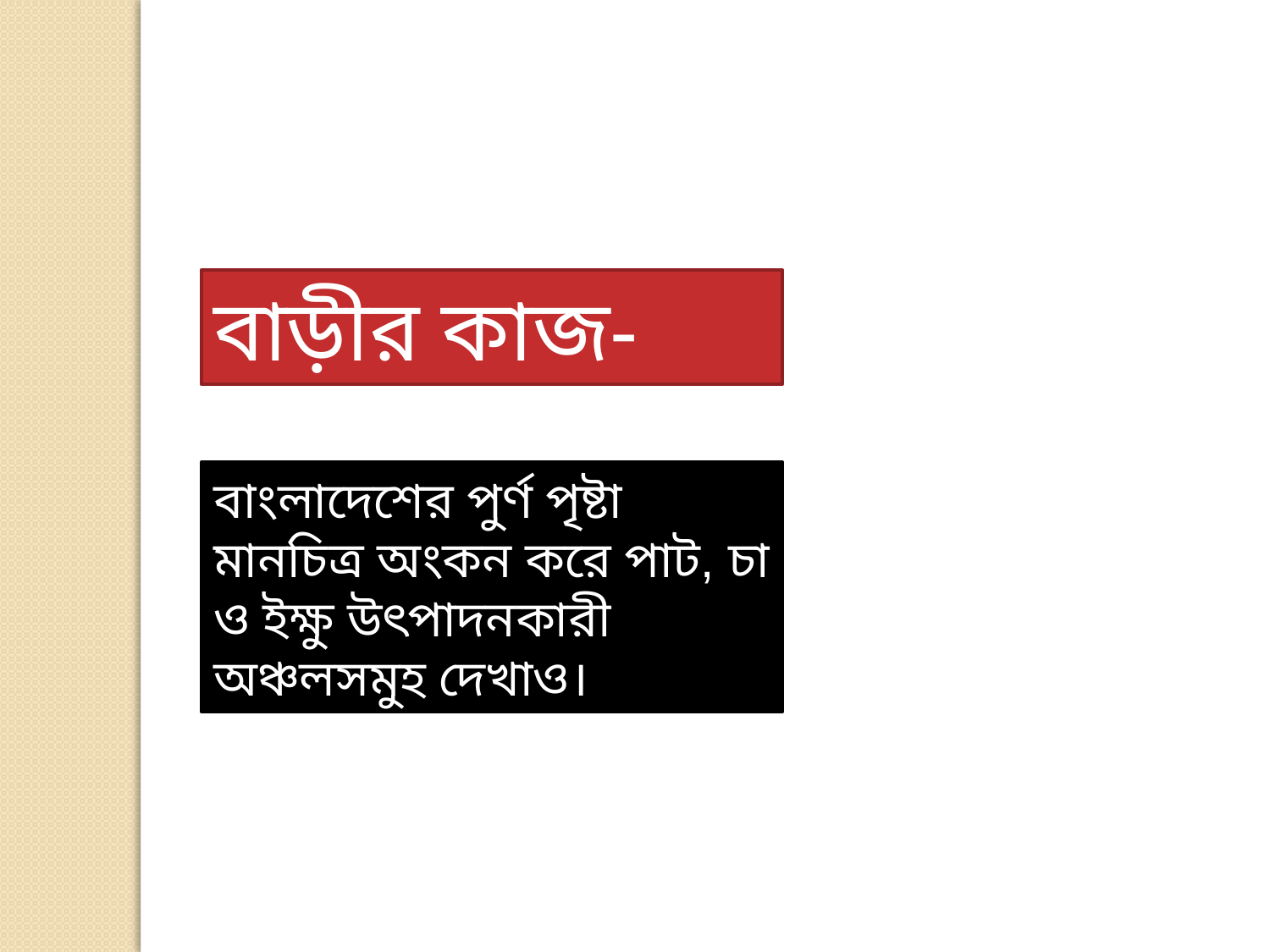

বাড়ীর কাজ-
বাংলাদেশের পুর্ণ পৃষ্টা মানচিত্র অংকন করে পাট, চা ও ইক্ষু উৎপাদনকারী অঞ্চলসমুহ দেখাও।